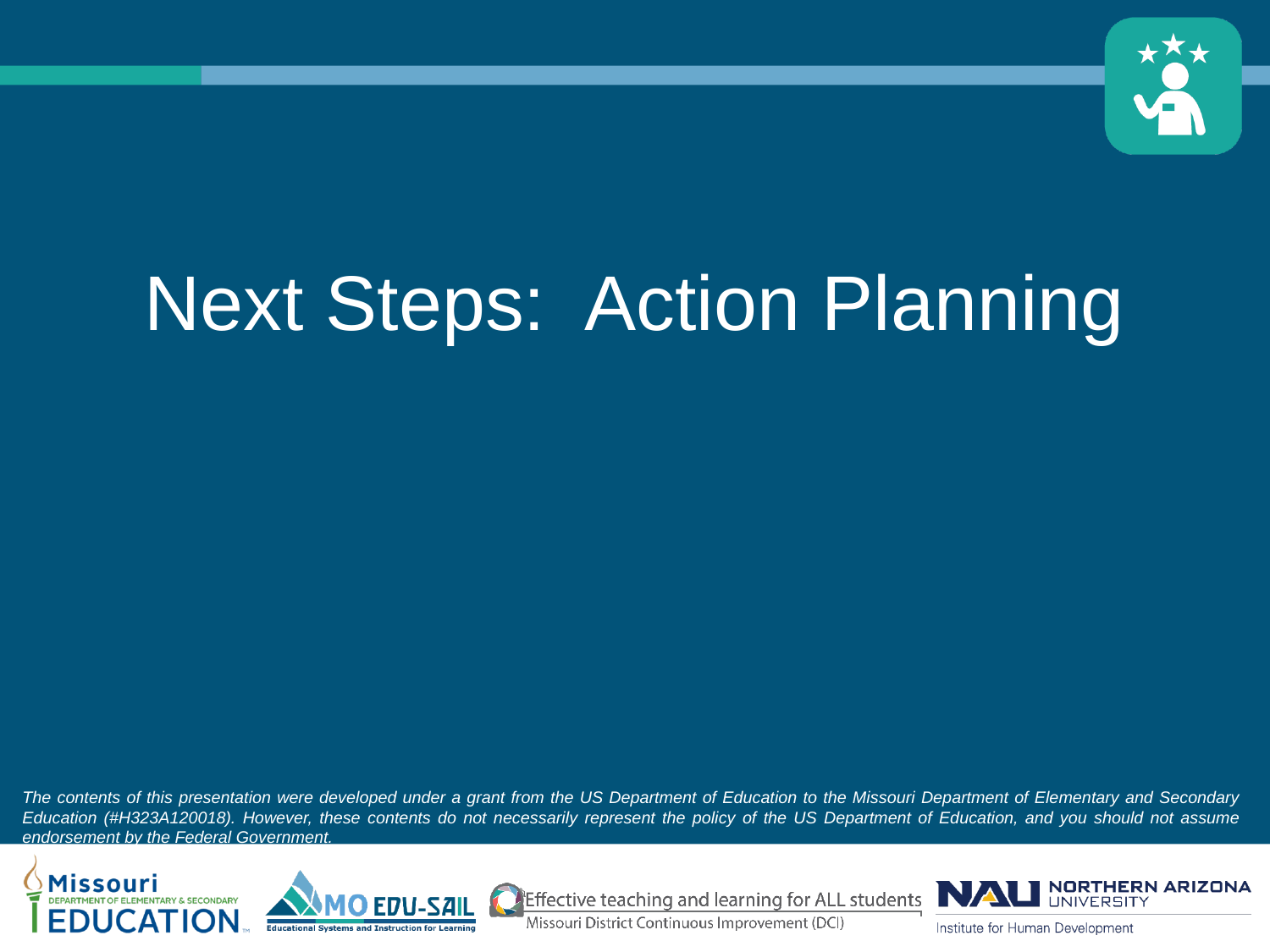

Jodi, wrong footer
# Next Steps:  Action Planning